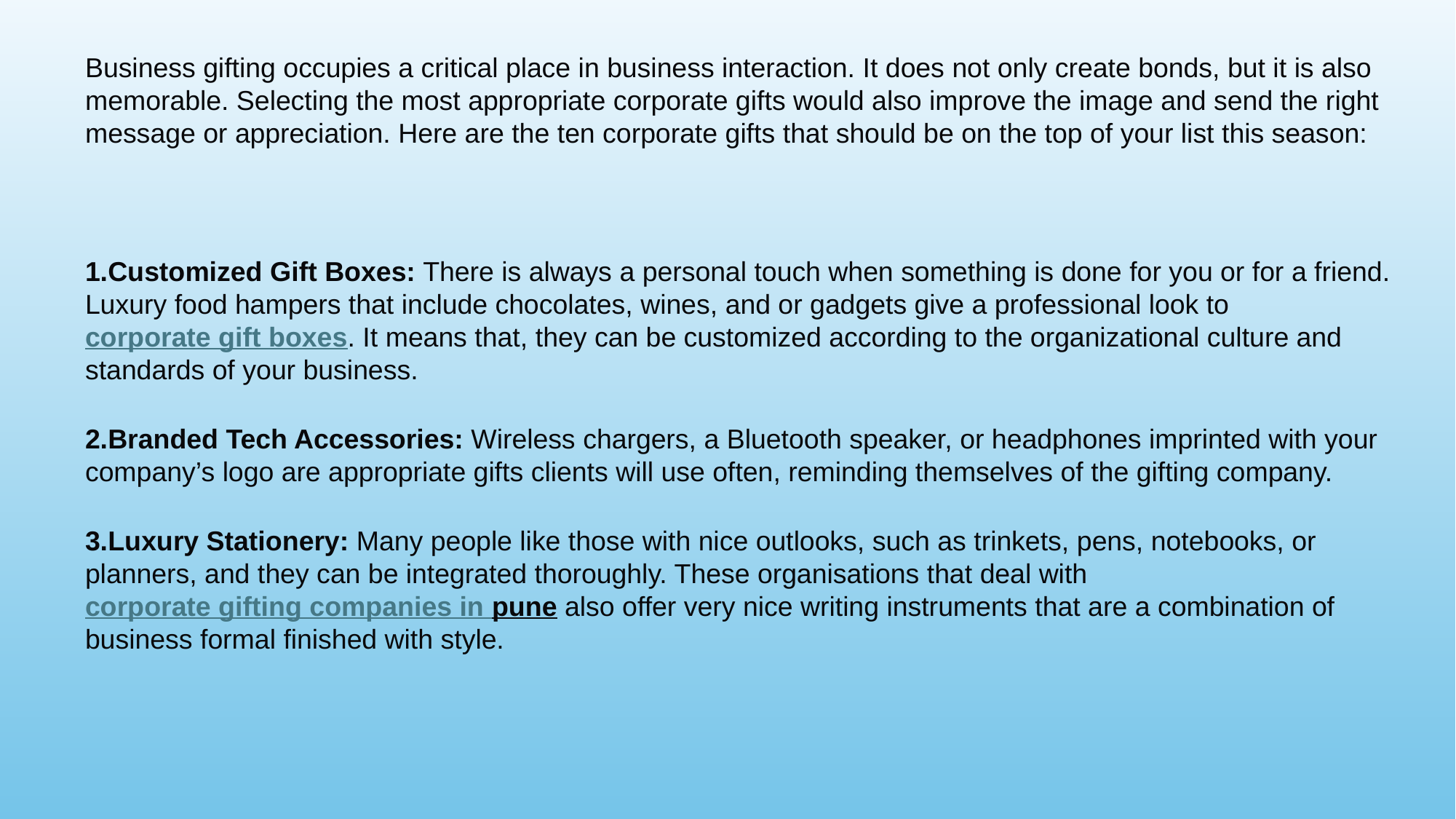

Business gifting occupies a critical place in business interaction. It does not only create bonds, but it is also memorable. Selecting the most appropriate corporate gifts would also improve the image and send the right message or appreciation. Here are the ten corporate gifts that should be on the top of your list this season:

1.Customized Gift Boxes: There is always a personal touch when something is done for you or for a friend. Luxury food hampers that include chocolates, wines, and or gadgets give a professional look to corporate gift boxes. It means that, they can be customized according to the organizational culture and standards of your business.
2.Branded Tech Accessories: Wireless chargers, a Bluetooth speaker, or headphones imprinted with your company’s logo are appropriate gifts clients will use often, reminding themselves of the gifting company.
3.Luxury Stationery: Many people like those with nice outlooks, such as trinkets, pens, notebooks, or planners, and they can be integrated thoroughly. These organisations that deal with corporate gifting companies in pune also offer very nice writing instruments that are a combination of business formal finished with style.